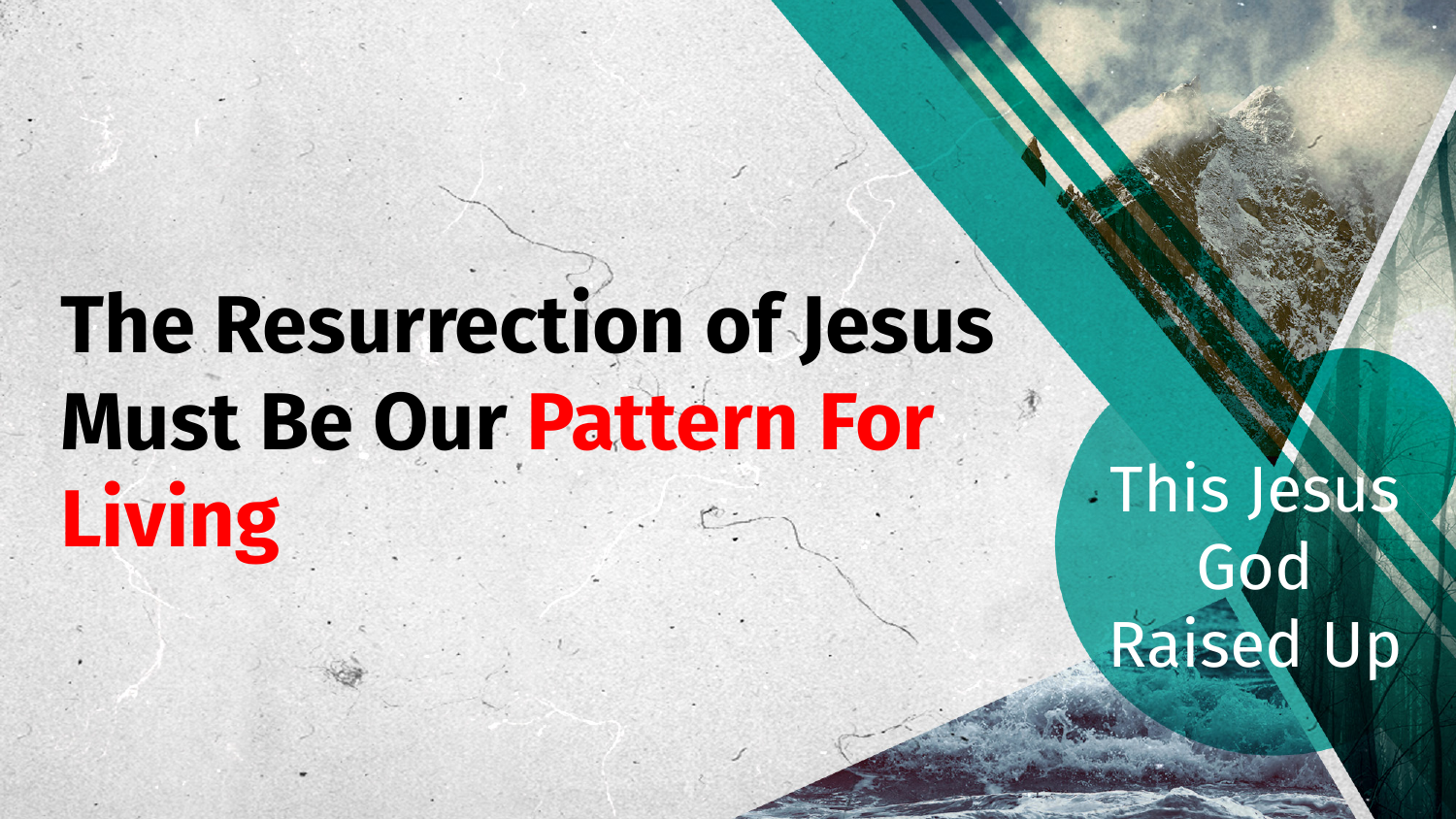

The Resurrection of Jesus Must Be Our Pattern For Living
# This Jesus God Raised Up